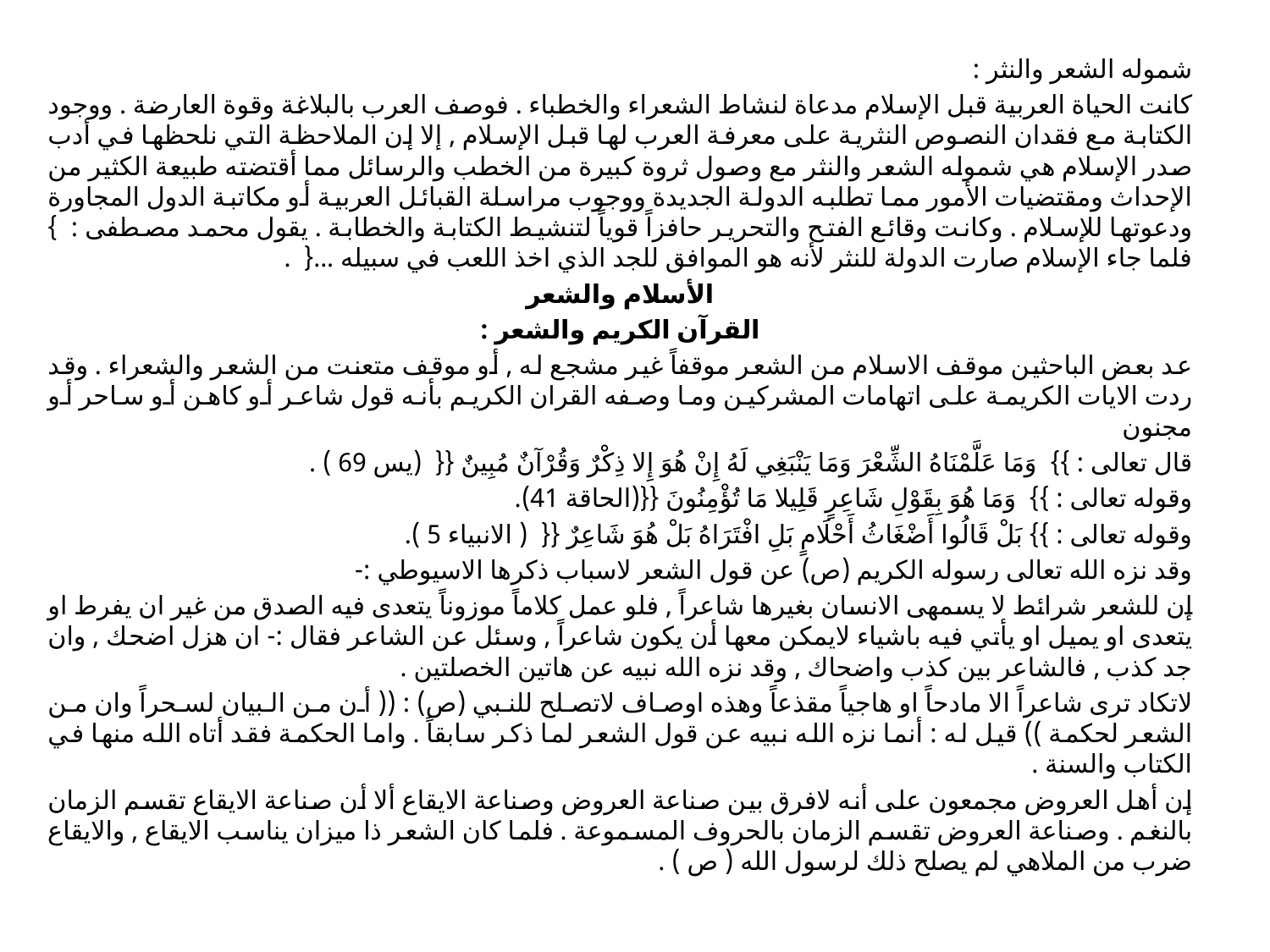

شموله الشعر والنثر :
كانت الحياة العربية قبل الإسلام مدعاة لنشاط الشعراء والخطباء . فوصف العرب بالبلاغة وقوة العارضة . ووجود الكتابة مع فقدان النصوص النثرية على معرفة العرب لها قبل الإسلام , إلا إن الملاحظة التي نلحظها في أدب صدر الإسلام هي شموله الشعر والنثر مع وصول ثروة كبيرة من الخطب والرسائل مما أقتضته طبيعة الكثير من الإحداث ومقتضيات الأمور مما تطلبه الدولة الجديدة ووجوب مراسلة القبائل العربية أو مكاتبة الدول المجاورة ودعوتها للإسلام . وكانت وقائع الفتح والتحرير حافزاً قوياً لتنشيط الكتابة والخطابة . يقول محمد مصطفى :  } فلما جاء الإسلام صارت الدولة للنثر لأنه هو الموافق للجد الذي اخذ اللعب في سبيله ...{  .
الأسلام والشعر
القرآن الكريم والشعر :
عد بعض الباحثين موقف الاسلام من الشعر موقفاً غير مشجع له , أو موقف متعنت من الشعر والشعراء . وقد ردت الايات الكريمة على اتهامات المشركين وما وصفه القران الكريم بأنه قول شاعر أو كاهن أو ساحر أو مجنون
قال تعالى : }}  وَمَا عَلَّمْنَاهُ الشِّعْرَ وَمَا يَنْبَغِي لَهُ إِنْ هُوَ إِلا ذِكْرٌ وَقُرْآنٌ مُبِينٌ {{  (يس 69 ) .
وقوله تعالى : }}  وَمَا هُوَ بِقَوْلِ شَاعِرٍ قَلِيلا مَا تُؤْمِنُونَ {{(الحاقة 41).
وقوله تعالى : }} بَلْ قَالُوا أَضْغَاثُ أَحْلَامٍ بَلِ افْتَرَاهُ بَلْ هُوَ شَاعِرٌ {{  ( الانبياء 5 ).
وقد نزه الله تعالى رسوله الكريم (ص) عن قول الشعر لاسباب ذكرها الاسيوطي :-
إن للشعر شرائط لا يسمهى الانسان بغيرها شاعراً , فلو عمل كلاماً موزوناً يتعدى فيه الصدق من غير ان يفرط او يتعدى او يميل او يأتي فيه باشياء لايمكن معها أن يكون شاعراً , وسئل عن الشاعر فقال :- ان هزل اضحك , وان جد كذب , فالشاعر بين كذب واضحاك , وقد نزه الله نبيه عن هاتين الخصلتين .
لاتكاد ترى شاعراً الا مادحاً او هاجياً مقذعاً وهذه اوصاف لاتصلح للنبي (ص) : (( أن من البيان لسحراً وان من الشعر لحكمة )) قيل له : أنما نزه الله نبيه عن قول الشعر لما ذكر سابقاً . واما الحكمة فقد أتاه الله منها في الكتاب والسنة .
إن أهل العروض مجمعون على أنه لافرق بين صناعة العروض وصناعة الايقاع ألا أن صناعة الايقاع تقسم الزمان بالنغم . وصناعة العروض تقسم الزمان بالحروف المسموعة . فلما كان الشعر ذا ميزان يناسب الايقاع , والايقاع ضرب من الملاهي لم يصلح ذلك لرسول الله ( ص ) .